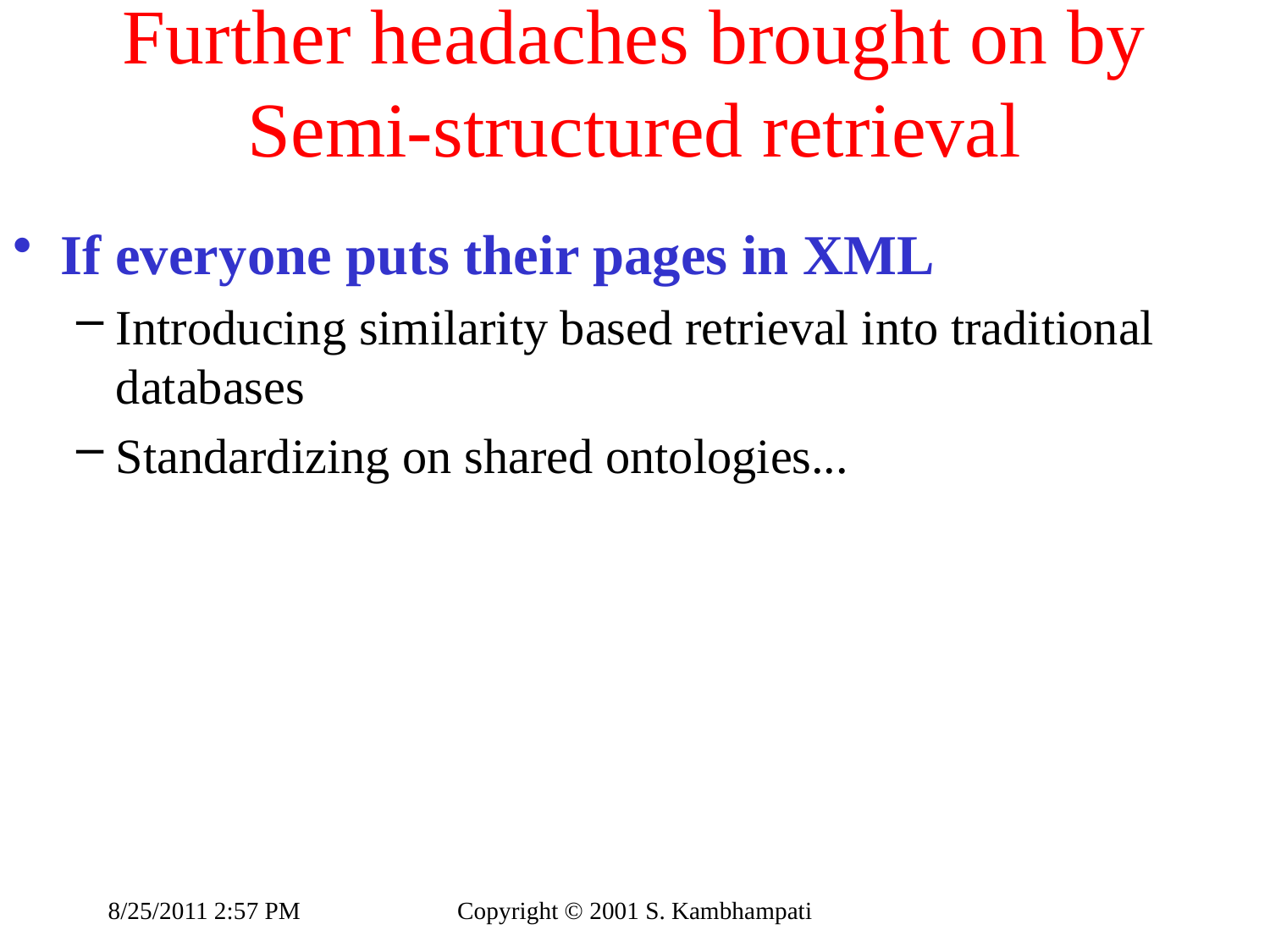

# Further headaches brought on by Semi-structured retrieval
If everyone puts their pages in XML
Introducing similarity based retrieval into traditional databases
Standardizing on shared ontologies...
8/25/2011 2:57 PM
Copyright © 2001 S. Kambhampati